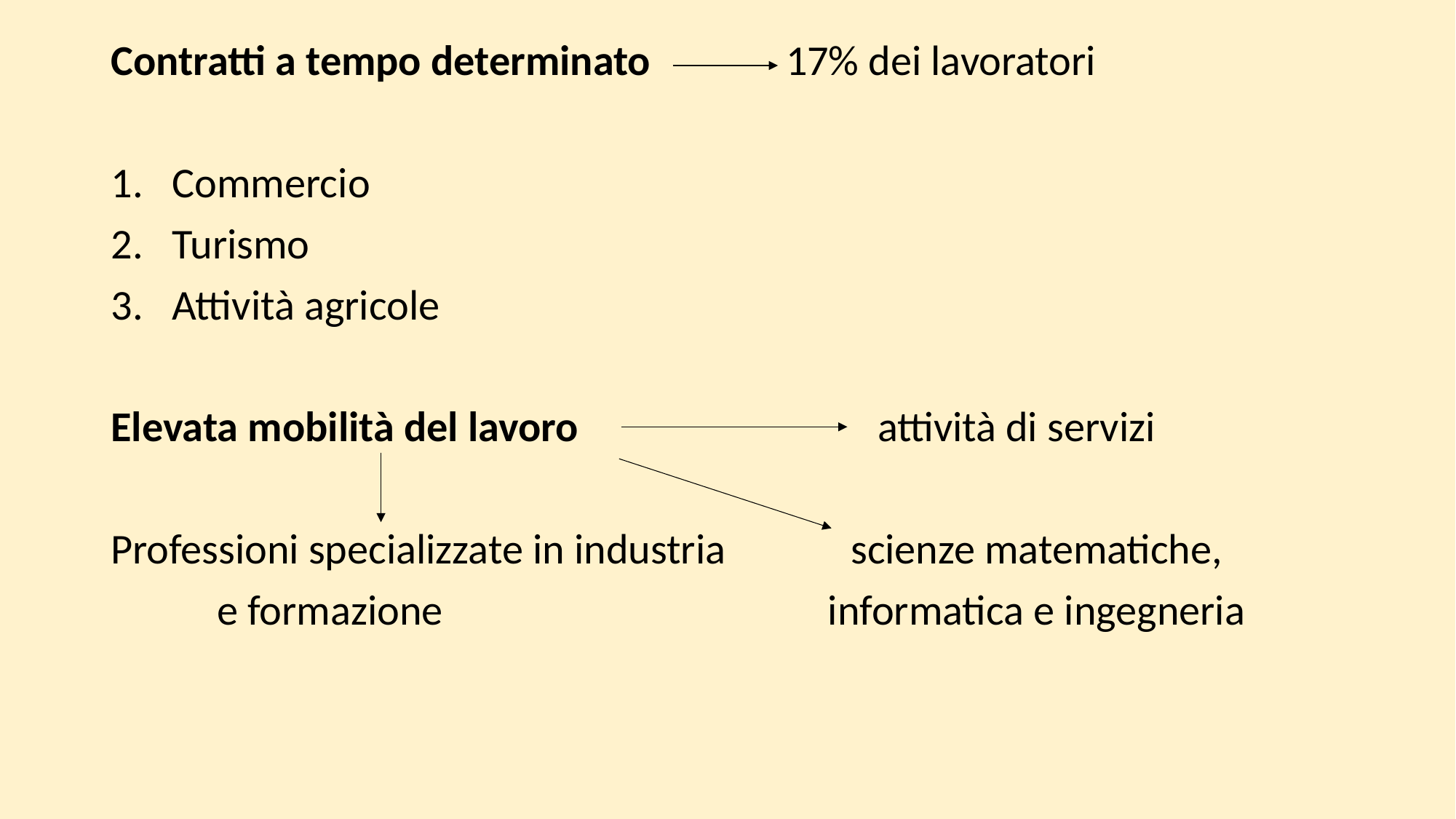

Contratti a tempo determinato              17% dei lavoratori

Commercio
Turismo
Attività agricole

Elevata mobilità del lavoro                               attività di servizi

Professioni specializzate in industria             scienze matematiche,
           e formazione                                        informatica e ingegneria